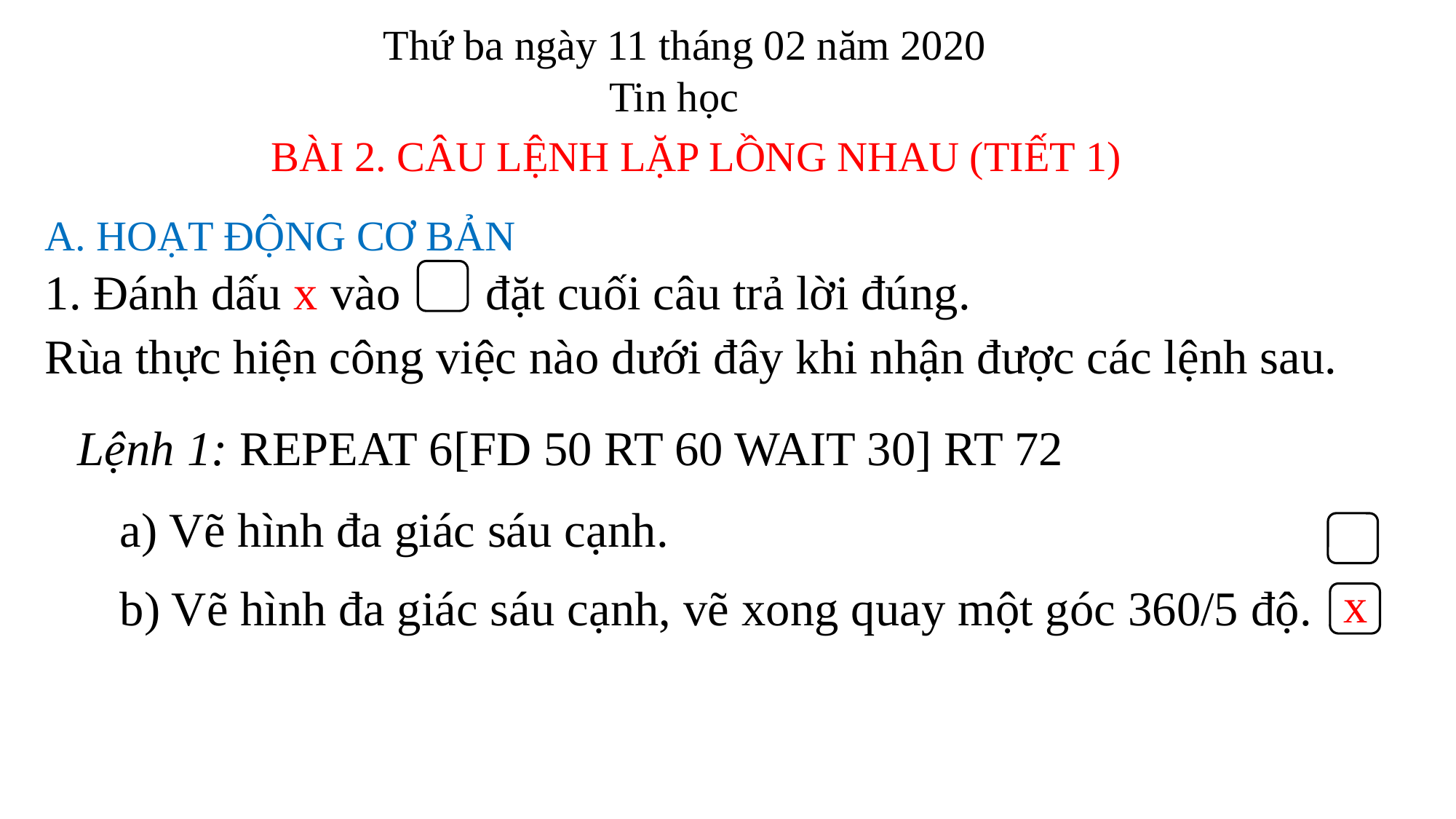

Thứ ba ngày 11 tháng 02 năm 2020
Tin học
BÀI 2. CÂU LỆNH LẶP LỒNG NHAU (TIẾT 1)
A. HOẠT ĐỘNG CƠ BẢN
1. Đánh dấu x vào       đặt cuối câu trả lời đúng.

Rùa thực hiện công việc nào dưới đây khi nhận được các lệnh sau.
Lệnh 1: REPEAT 6[FD 50 RT 60 WAIT 30] RT 72
a) Vẽ hình đa giác sáu cạnh.

x
b) Vẽ hình đa giác sáu cạnh, vẽ xong quay một góc 360/5 độ.